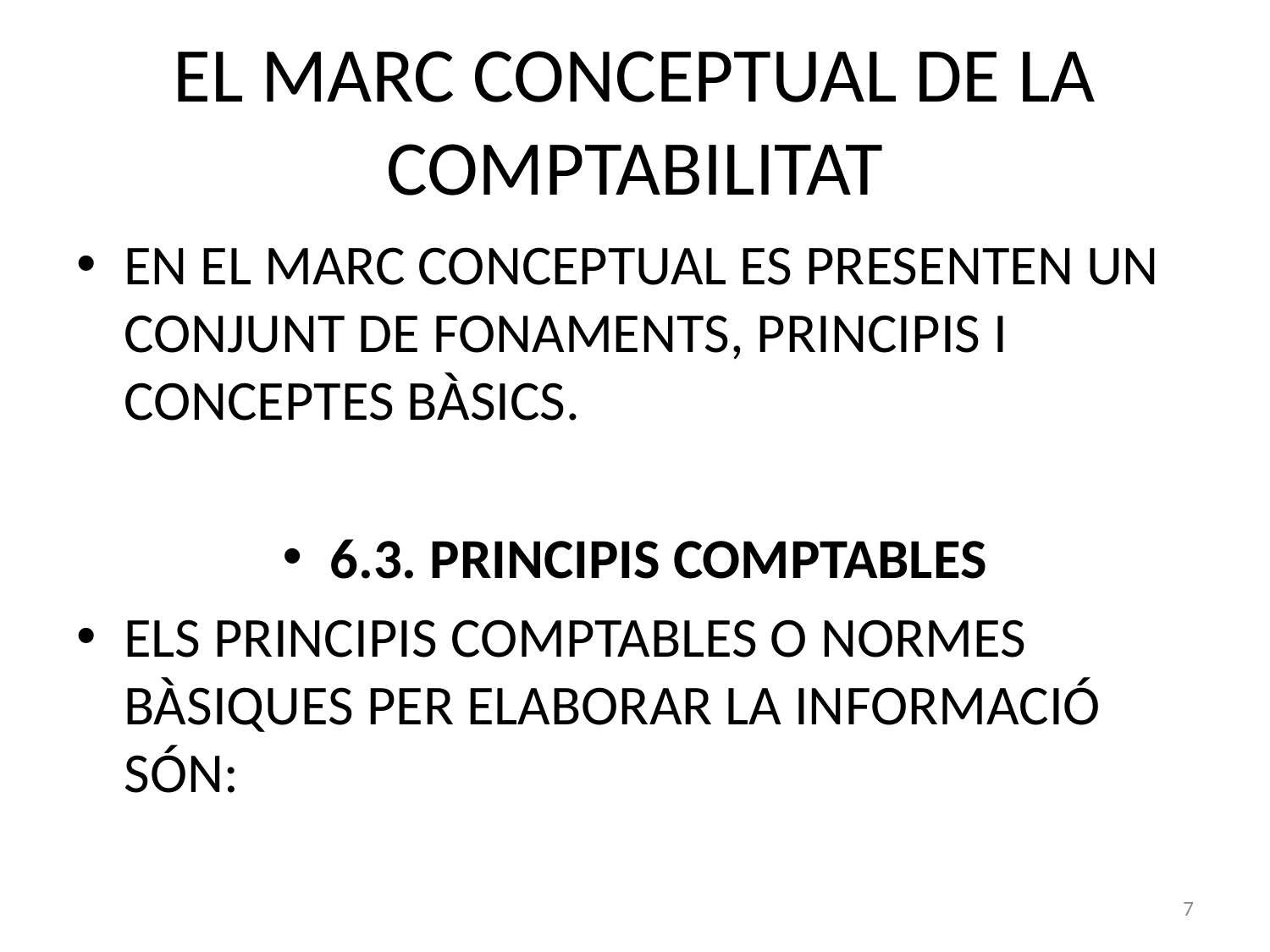

# EL MARC CONCEPTUAL DE LA COMPTABILITAT
EN EL MARC CONCEPTUAL ES PRESENTEN UN CONJUNT DE FONAMENTS, PRINCIPIS I CONCEPTES BÀSICS.

6.3. PRINCIPIS COMPTABLES
ELS PRINCIPIS COMPTABLES O NORMES BÀSIQUES PER ELABORAR LA INFORMACIÓ SÓN:

7